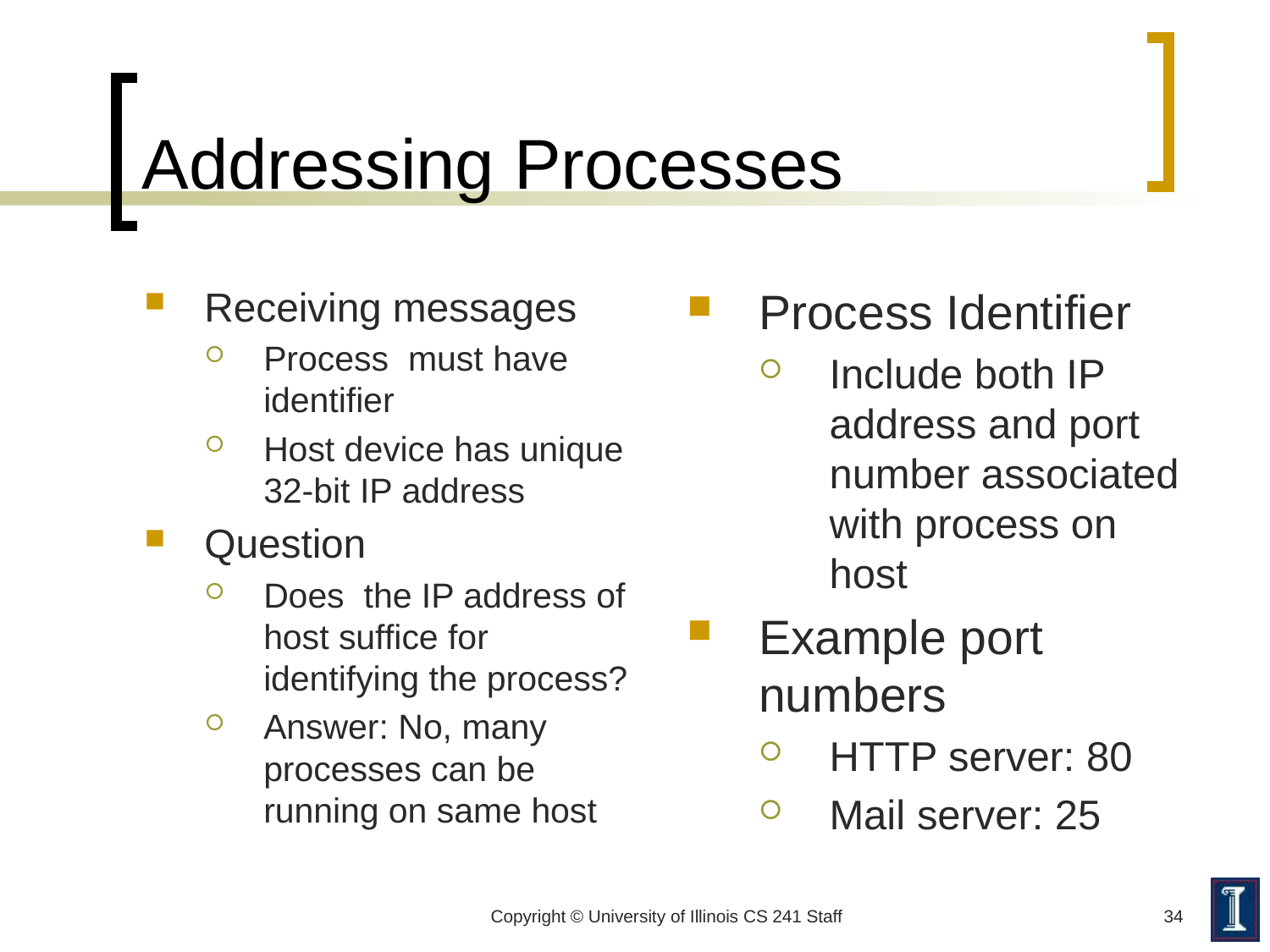

# Addressing Processes
Receiving messages
Process  must have identifier
Host device has unique 32-bit IP address
Question
Does  the IP address of host suffice for identifying the process?
Answer: No, many processes can be running on same host

Process Identifier
Include both IP address and port number associated with process on host
Example port numbers
HTTP server: 80
Mail server: 25
Copyright © University of Illinois CS 241 Staff
34